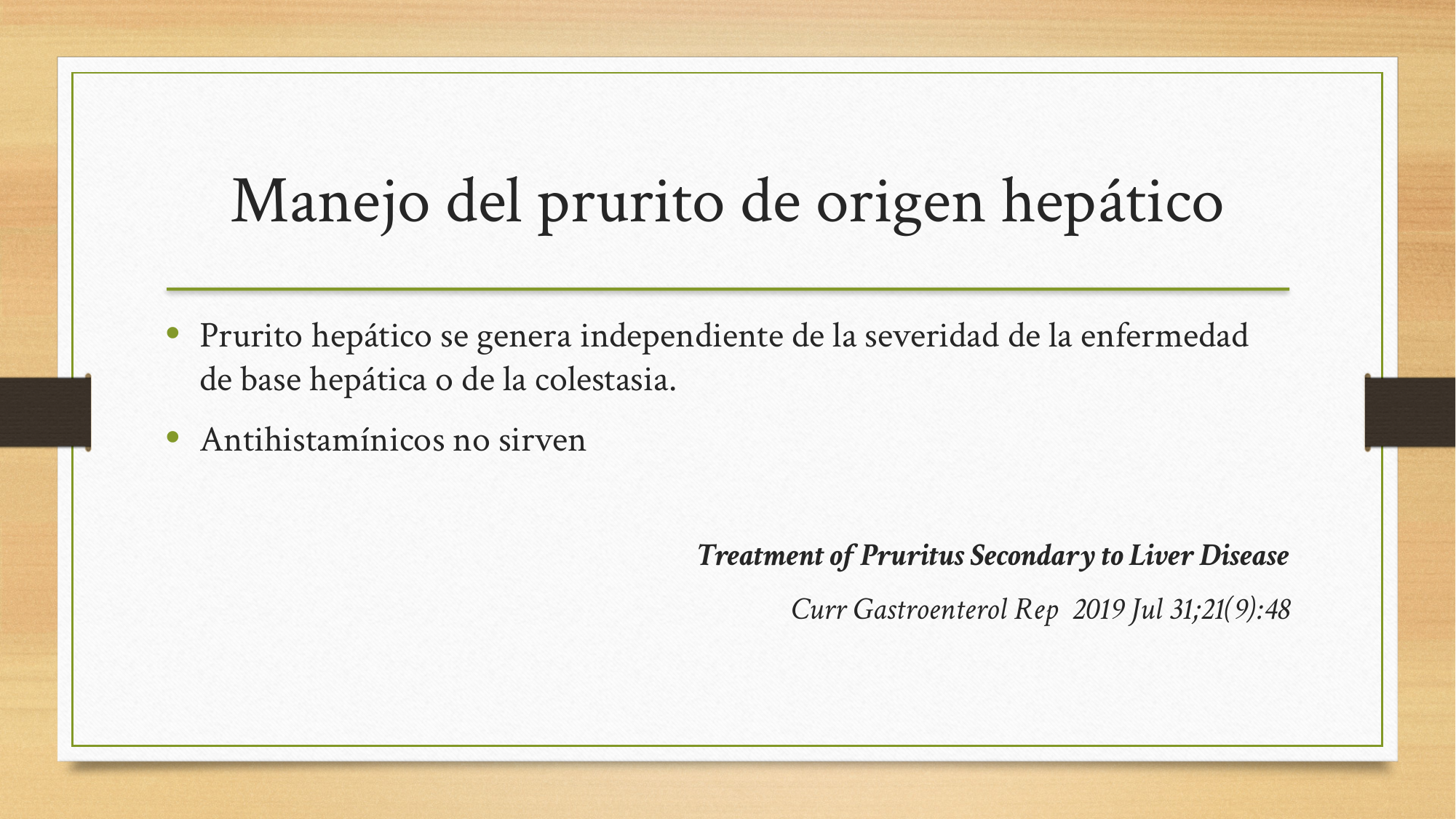

Manejo del prurito de origen hepático
Prurito hepático se genera independiente de la severidad de la enfermedad de base hepática o de la colestasia.
Antihistamínicos no sirven

Treatment of Pruritus Secondary to Liver Disease
Curr Gastroenterol Rep  2019 Jul 31;21(9):48